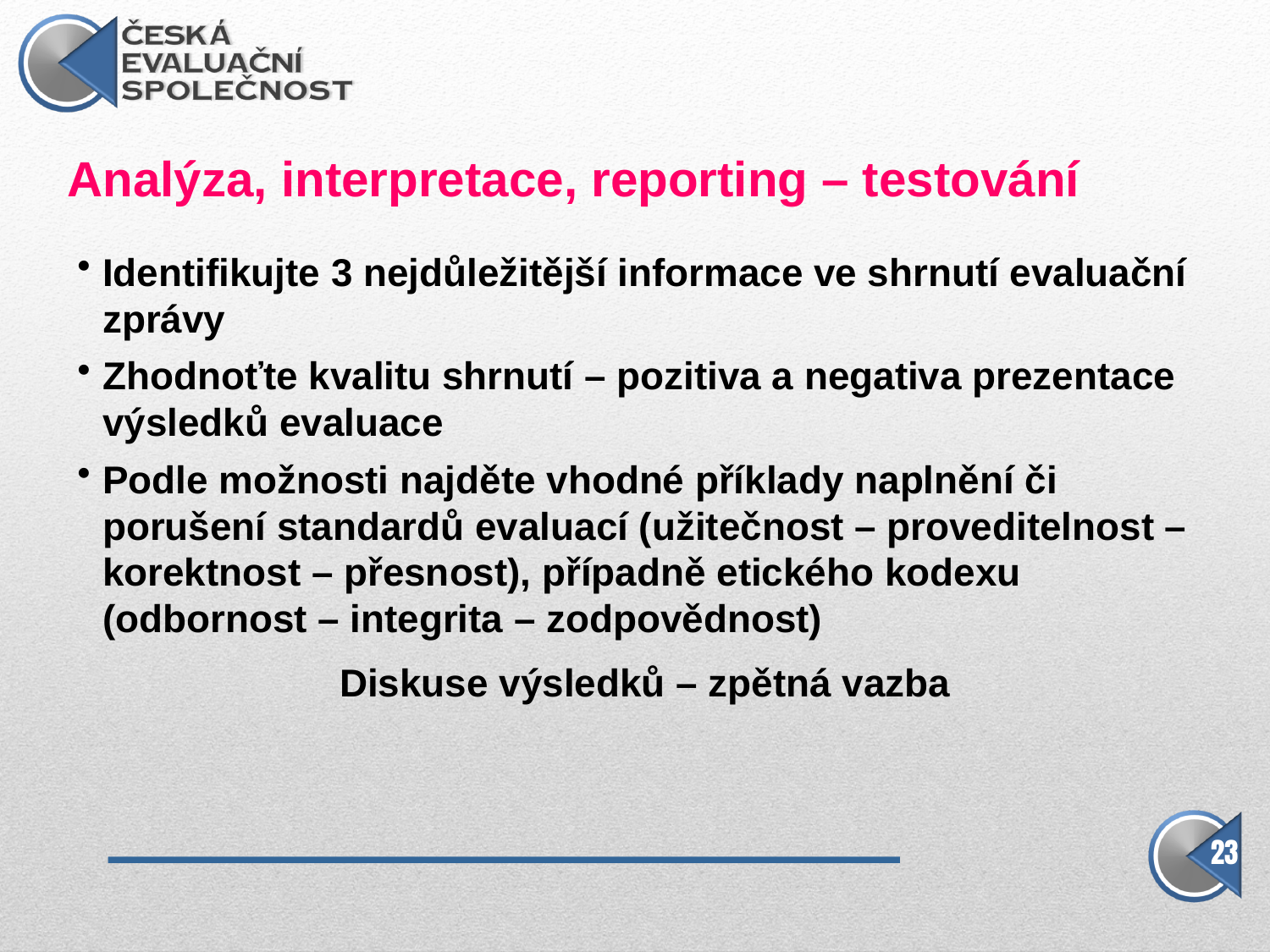

Analýza, interpretace, reporting – testování
Identifikujte 3 nejdůležitější informace ve shrnutí evaluační zprávy
Zhodnoťte kvalitu shrnutí – pozitiva a negativa prezentace výsledků evaluace
Podle možnosti najděte vhodné příklady naplnění či porušení standardů evaluací (užitečnost – proveditelnost – korektnost – přesnost), případně etického kodexu (odbornost – integrita – zodpovědnost)
Diskuse výsledků – zpětná vazba
23